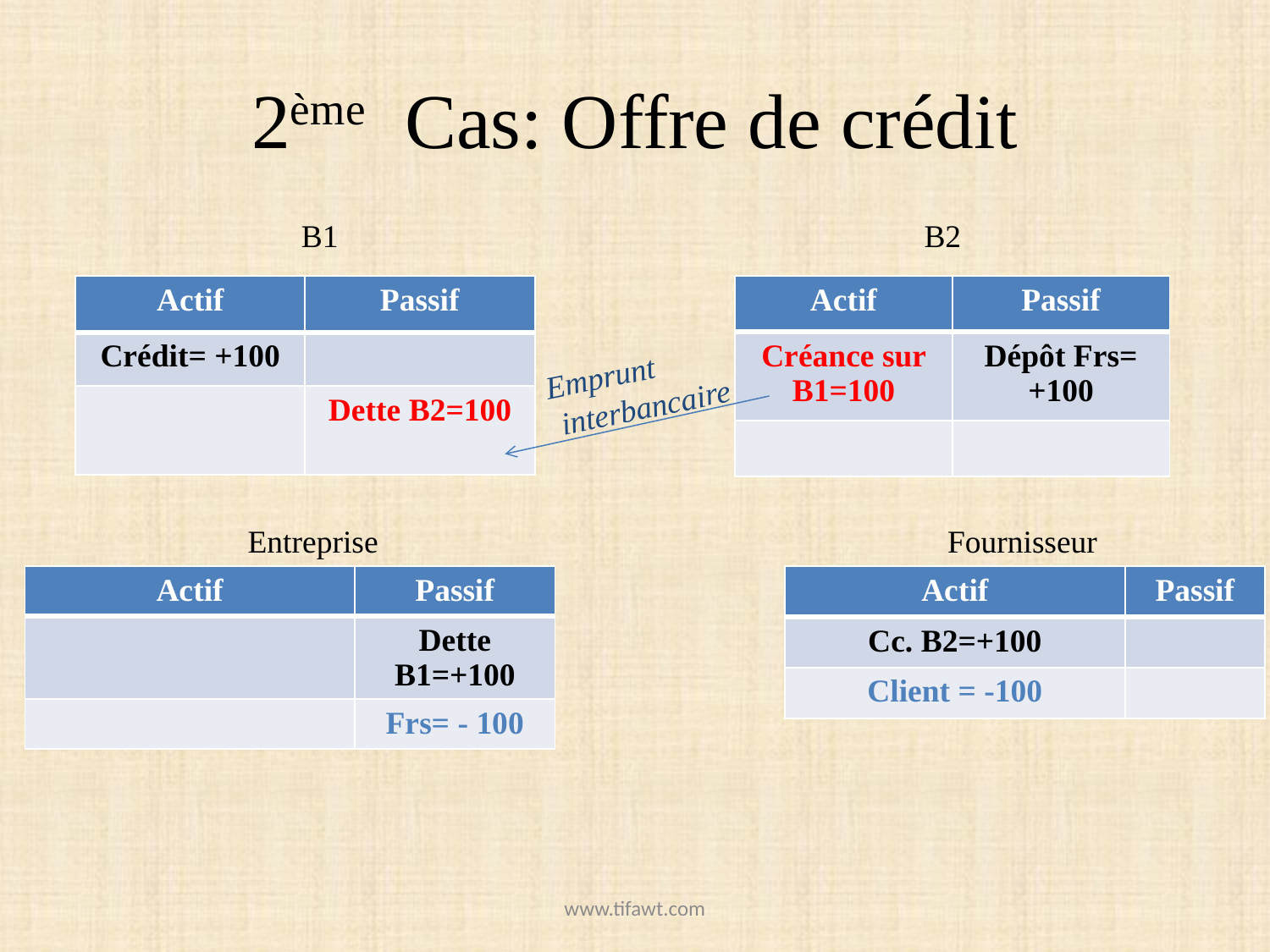

# 2ème  Cas: Offre de crédit
B1
B2
| Actif | Passif |
| --- | --- |
| Crédit= +100 |  |
|  | Dette B2=100 |
| Actif | Passif |
| --- | --- |
| Créance sur B1=100 | Dépôt Frs= +100 |
|  |  |
Emprunt
 interbancaire
Entreprise
Fournisseur
| Actif | Passif |
| --- | --- |
|  | Dette B1=+100 |
|  | Frs= - 100 |
| Actif | Passif |
| --- | --- |
| Cc. B2=+100 |  |
| Client = -100 |  |
www.tifawt.com